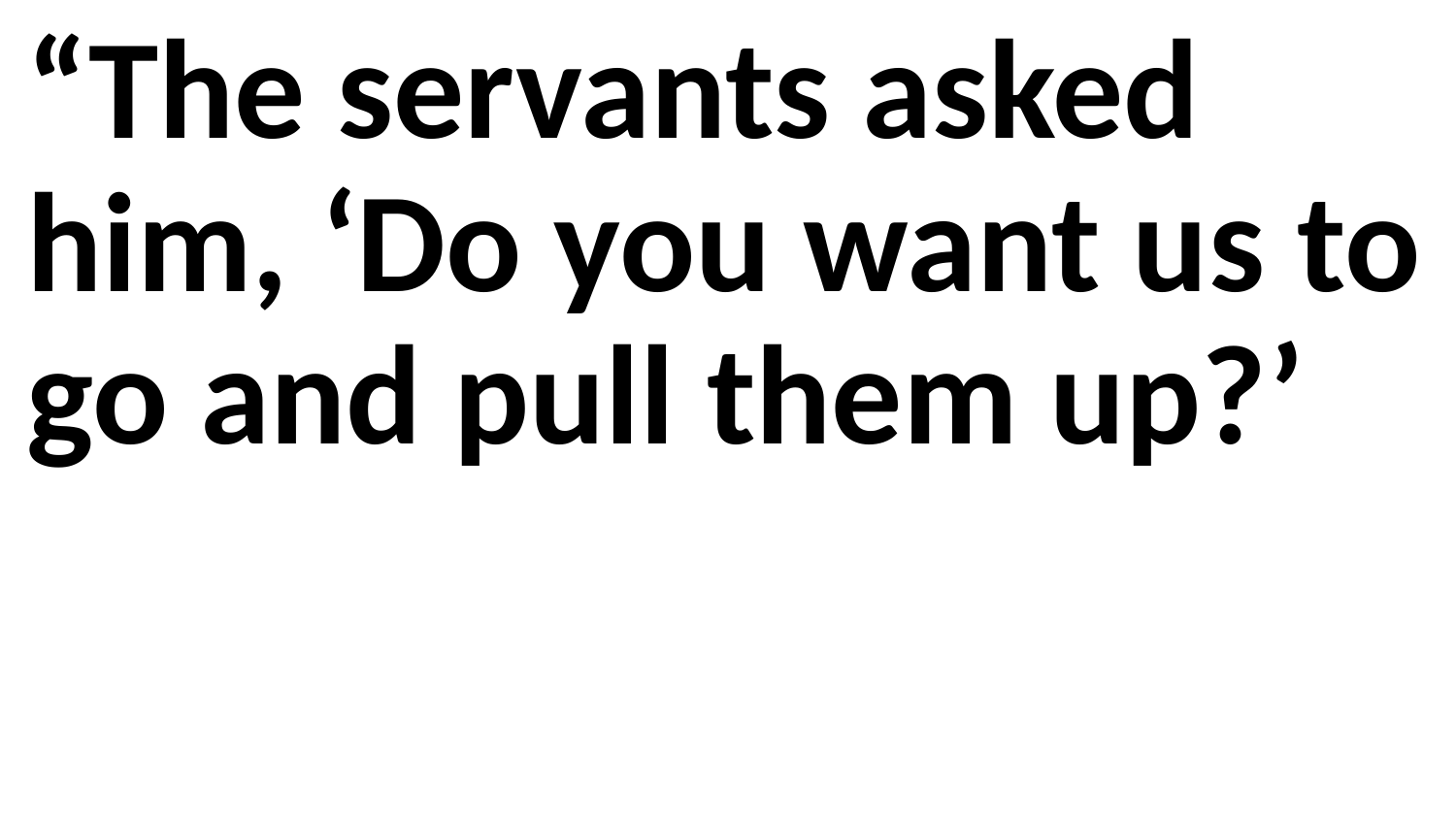

“The servants asked him, ‘Do you want us to go and pull them up?’